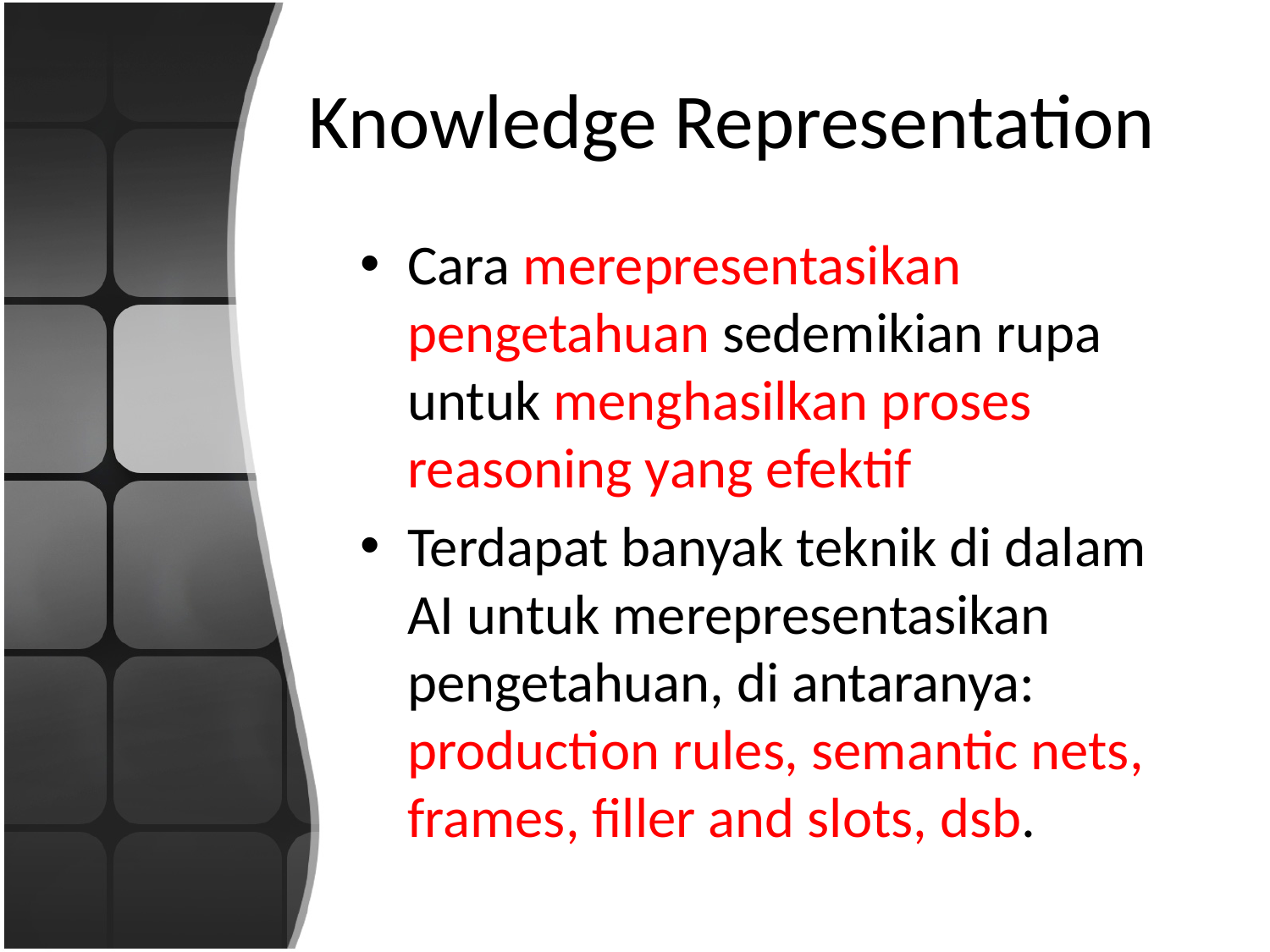

# Knowledge Representation
Cara merepresentasikan pengetahuan sedemikian rupa untuk menghasilkan proses reasoning yang efektif
Terdapat banyak teknik di dalam AI untuk merepresentasikan pengetahuan, di antaranya: production rules, semantic nets, frames, filler and slots, dsb.